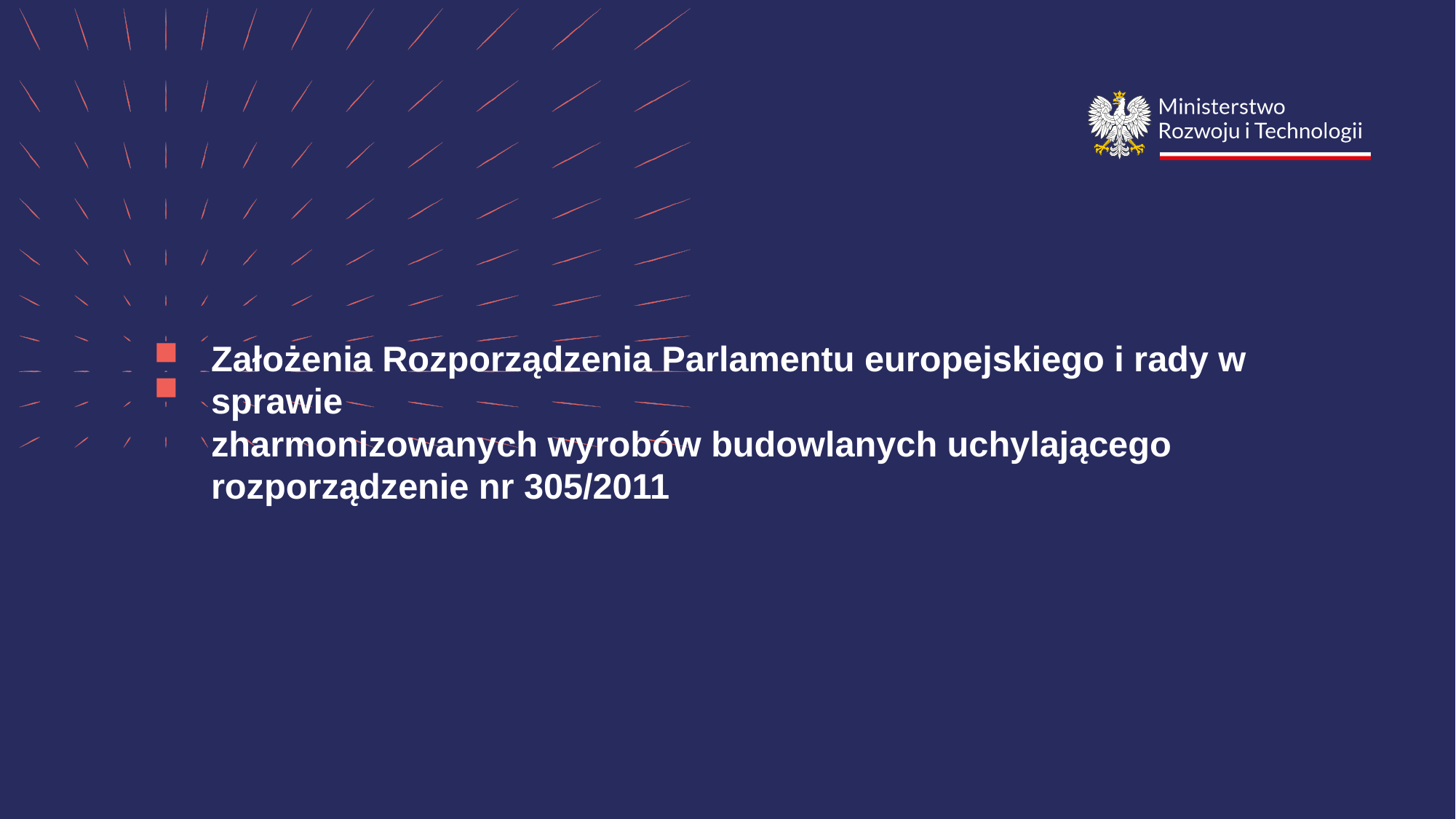

# Założenia Rozporządzenia Parlamentu europejskiego i rady w sprawie zharmonizowanych wyrobów budowlanych uchylającego rozporządzenie nr 305/2011